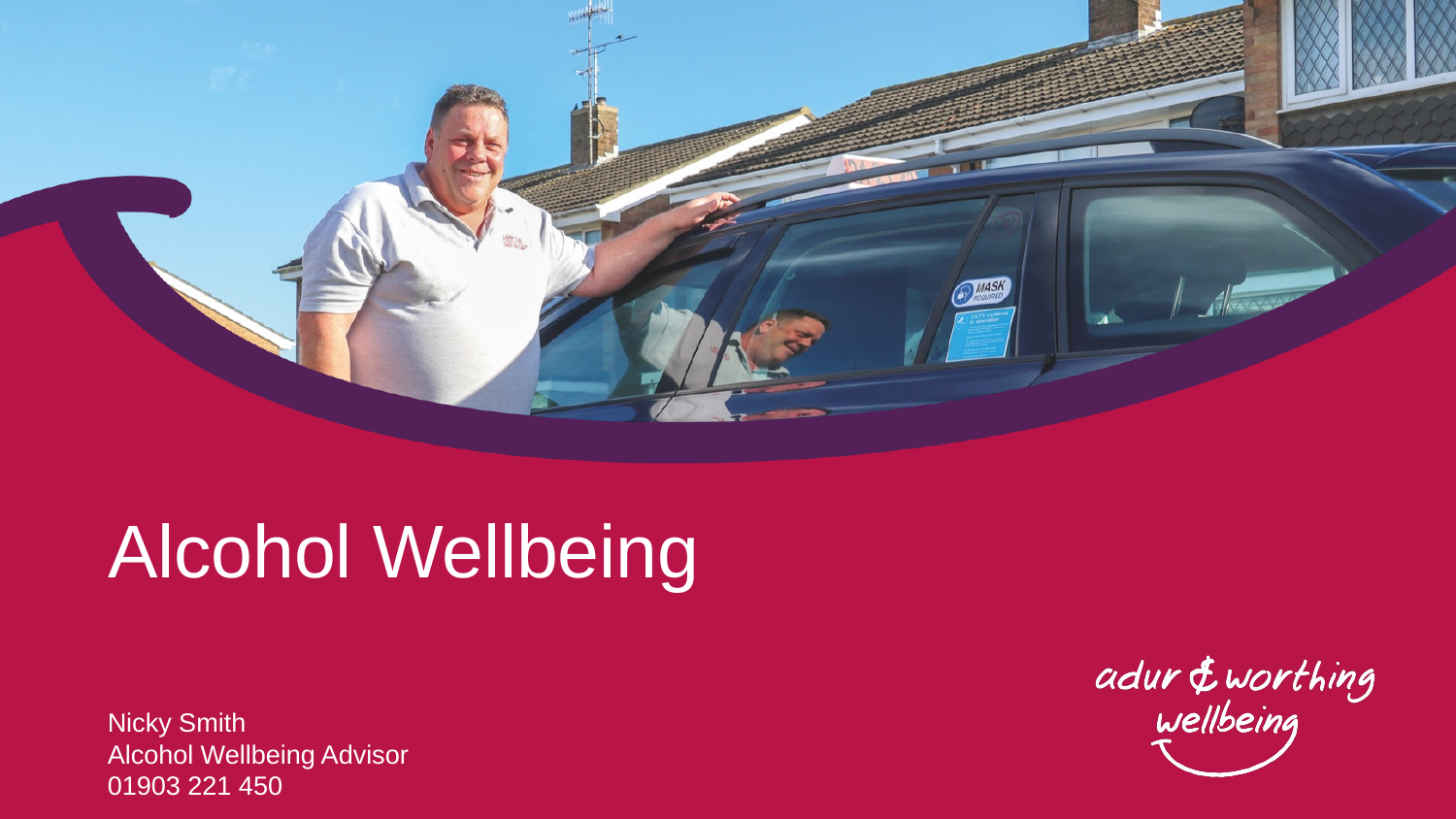

# Alcohol Wellbeing
Nicky Smith
Alcohol Wellbeing Advisor
01903 221 450